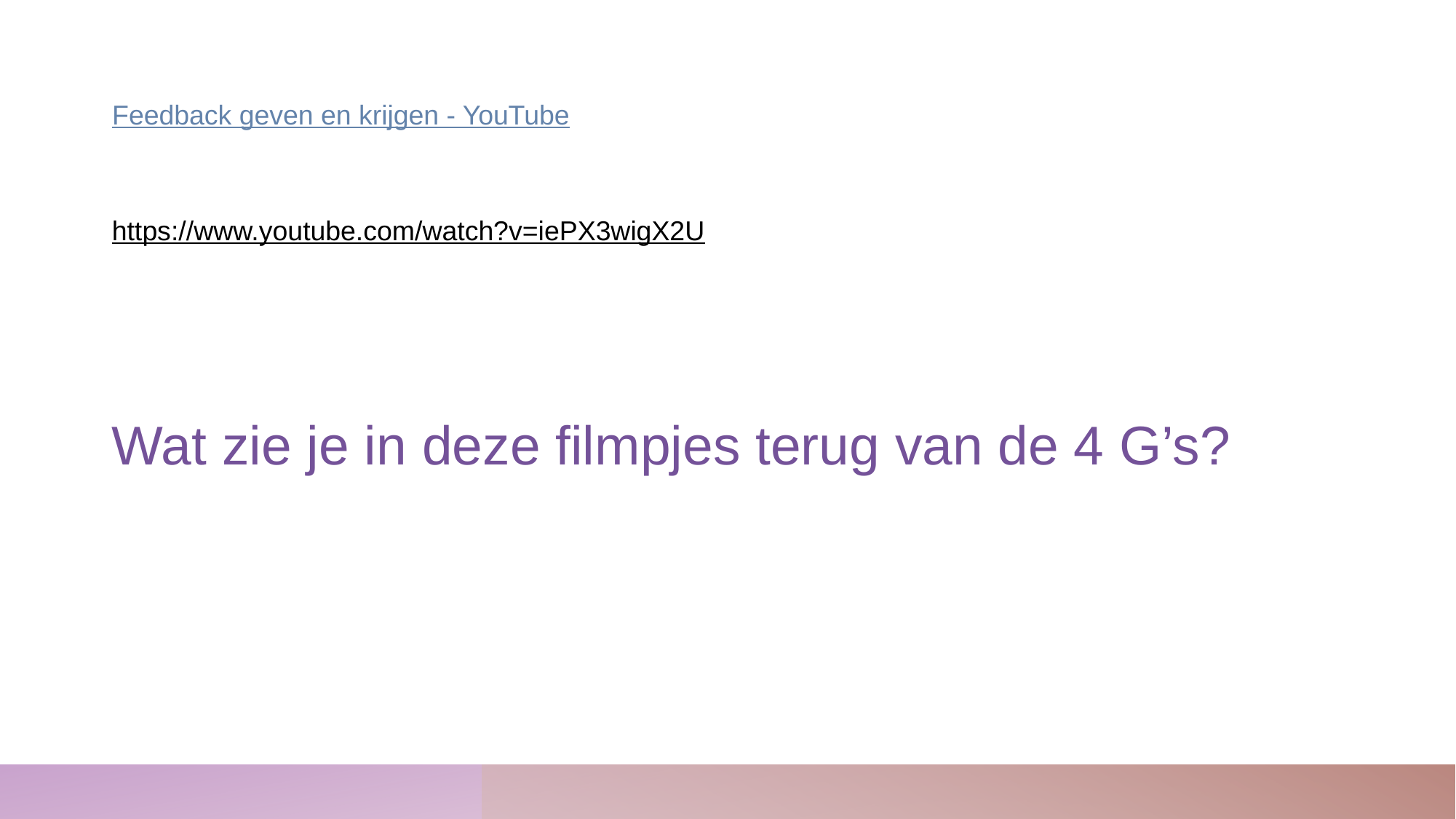

Feedback geven en krijgen - YouTube
https://www.youtube.com/watch?v=iePX3wigX2U

Wat zie je in deze filmpjes terug van de 4 G’s?